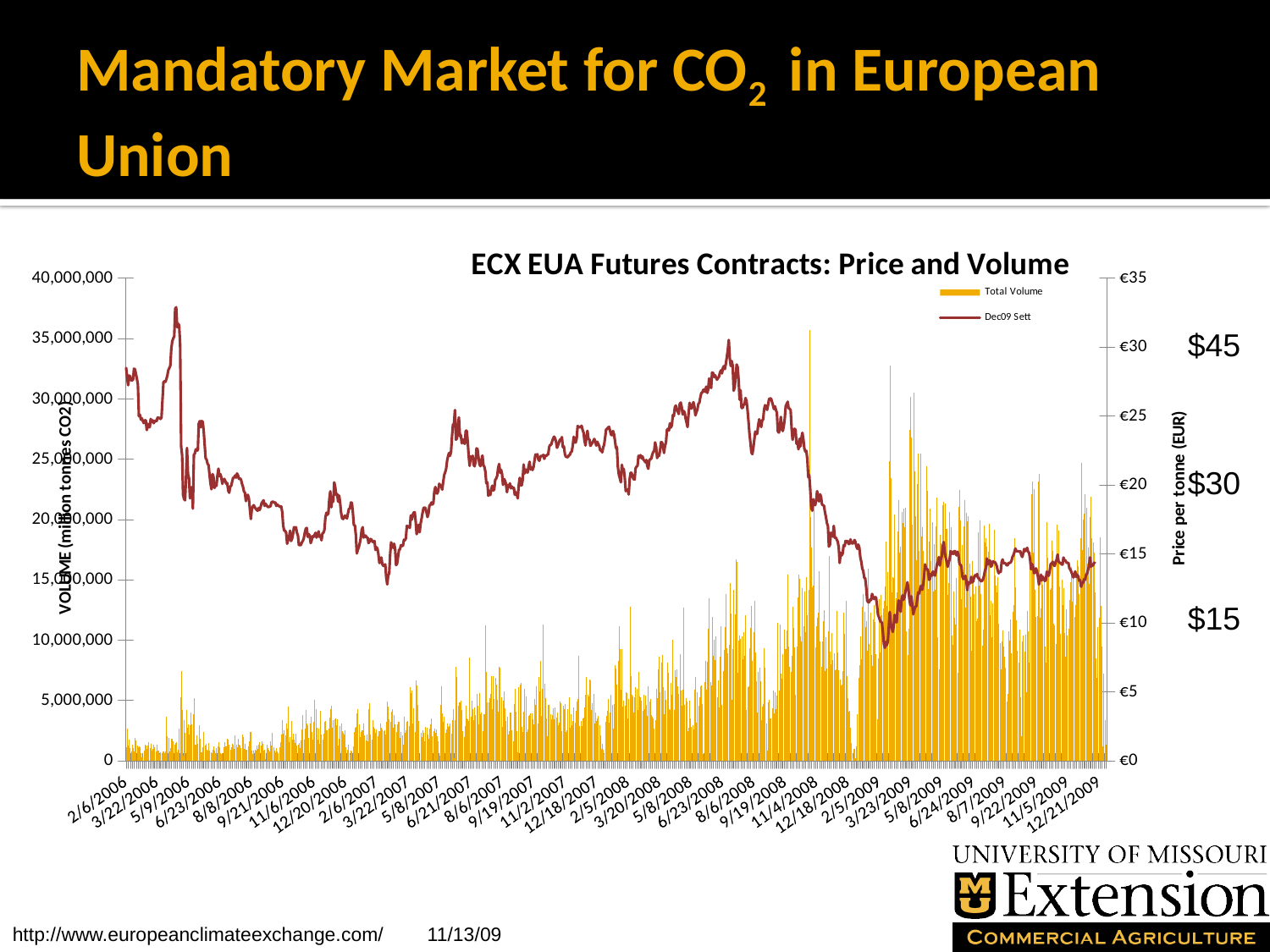

# Mandatory Market for CO2  in European Union

### Chart: ECX EUA Futures Contracts: Price and Volume

| Category | Total Volume | Dec09 Sett |
|---|---|---|
| 2/6/2006 | 1125000.0 | 28.5 |
| 2/7/2006 | 2698000.0 | 27.8 |
| 2/8/2006 | 1254000.0 | 27.25 |
| 2/9/2006 | 1745000.0 | 27.95 |
| 2/10/2006 | 1057000.0 | 27.9 |
| 2/13/2006 | 771000.0 | 27.6 |
| 2/14/2006 | 1379000.0 | 27.6 |
| 2/15/2006 | 1058000.0 | 27.65000000000003 |
| 2/16/2006 | 770000.0 | 28.45 |
| 2/17/2006 | 1883000.0 | 28.4 |
| 2/20/2006 | 1693000.0 | 28.05 |
| 2/21/2006 | 1307000.0 | 27.7 |
| 2/22/2006 | 1131000.0 | 27.3 |
| 2/23/2006 | 1177000.0 | 25.0 |
| 2/24/2006 | 1134000.0000000002 | 25.1 |
| 2/27/2006 | 659000.0 | 24.75 |
| 2/28/2006 | 320000.0 | 24.85 |
| 3/1/2006 | 279000.0 | 24.65000000000003 |
| 3/2/2006 | 870000.0 | 24.5 |
| 3/3/2006 | 1355000.0 | 24.7 |
| 3/6/2006 | 1297000.0 | 24.7 |
| 3/7/2006 | 1006999.9999999999 | 24.0 |
| 3/8/2006 | 1279000.0 | 24.45 |
| 3/9/2006 | 1536000.0 | 24.2 |
| 3/10/2006 | 1040000.0 | 24.2 |
| 3/13/2006 | 1426000.0 | 24.8 |
| 3/14/2006 | 888000.0 | 24.6 |
| 3/15/2006 | 1028999.9999999999 | 24.7 |
| 3/16/2006 | 1319000.0 | 24.5 |
| 3/17/2006 | 1114000.0 | 24.6 |
| 3/20/2006 | 758000.0 | 24.7 |
| 3/21/2006 | 1365000.0 | 24.65000000000003 |
| 3/22/2006 | 829000.0 | 24.9 |
| 3/23/2006 | 832000.0 | 24.85 |
| 3/24/2006 | 566000.0 | 24.9 |
| 3/27/2006 | 708000.0 | 24.8 |
| 3/28/2006 | 679000.0 | 24.9 |
| 3/29/2006 | 783000.0 | 26.15000000000003 |
| 3/30/2006 | 757000.0 | 27.45 |
| 3/31/2006 | 615000.0 | 27.55 |
| 4/3/2006 | 798000.0 | 27.5 |
| 4/4/2006 | 3653000.0 | 27.7 |
| 4/5/2006 | 2061000.0 | 27.95 |
| 4/6/2006 | 1924999.9999999998 | 28.35 |
| 4/7/2006 | 766000.0 | 28.5 |
| 4/10/2006 | 1049000.0 | 28.65000000000003 |
| 4/11/2006 | 1824000.0 | 29.9 |
| 4/12/2006 | 1838000.0 | 30.45 |
| 4/13/2006 | 1594000.0 | 30.65000000000003 |
| 4/18/2006 | 1315000.0 | 30.8 |
| 4/19/2006 | 1524000.0 | 32.8 |
| 4/20/2006 | 1529000.0 | 32.9 |
| 4/21/2006 | 709000.0 | 31.45 |
| 4/24/2006 | 905000.0 | 31.7 |
| 4/25/2006 | 2702000.0 | 31.6 |
| 4/26/2006 | 5253000.0 | 30.2 |
| 4/27/2006 | 7477000.0 | 22.8 |
| 4/28/2006 | 4223999.999999999 | 22.15000000000003 |
| 5/1/2006 | 416000.0 | 19.3 |
| 5/2/2006 | 3385999.9999999995 | 19.0 |
| 5/3/2006 | 2364000.0 | 18.9 |
| 5/4/2006 | 4226000.0 | 20.55 |
| 5/5/2006 | 2764000.0000000005 | 22.7 |
| 5/8/2006 | 3053000.0 | 20.8 |
| 5/9/2006 | 2194000.0 | 20.5 |
| 5/10/2006 | 2955999.9999999995 | 19.05 |
| 5/11/2006 | 3993000.0 | 19.8 |
| 5/12/2006 | 3030999.9999999995 | 19.85 |
| 5/15/2006 | 3855999.9999999995 | 18.3 |
| 5/16/2006 | 5196000.0 | 22.2 |
| 5/17/2006 | 1315000.0 | 22.3 |
| 5/18/2006 | 1346000.0 | 22.6 |
| 5/19/2006 | 2089999.9999999998 | 22.5 |
| 5/22/2006 | 1444000.0 | 22.55 |
| 5/23/2006 | 2955999.9999999995 | 24.45 |
| 5/24/2006 | 1824000.0 | 24.65000000000003 |
| 5/25/2006 | 685000.0 | 24.2 |
| 5/26/2006 | 741000.0 | 24.65000000000003 |
| 5/30/2006 | 1138000.0000000002 | 24.6 |
| 5/31/2006 | 2407000.0 | 23.95 |
| 6/1/2006 | 1270000.0 | 22.9 |
| 6/2/2006 | 1446000.0 | 21.95 |
| 6/5/2006 | 918000.0 | 21.85 |
| 6/6/2006 | 861000.0 | 21.55 |
| 6/7/2006 | 1490999.9999999998 | 21.45 |
| 6/8/2006 | 885000.0 | 20.7 |
| 6/9/2006 | 716000.0 | 20.1 |
| 6/12/2006 | 621000.0 | 19.7 |
| 6/13/2006 | 906000.0 | 20.8 |
| 6/14/2006 | 1190000.0000000002 | 20.6 |
| 6/15/2006 | 834000.0 | 19.8 |
| 6/16/2006 | 616000.0 | 20.05 |
| 6/19/2006 | 1074000.0 | 19.95 |
| 6/20/2006 | 1212000.0 | 20.7 |
| 6/21/2006 | 1567000.0 | 21.2 |
| 6/22/2006 | 1123000.0 | 20.65000000000003 |
| 6/23/2006 | 622000.0 | 20.8 |
| 6/26/2006 | 601000.0 | 20.55 |
| 6/27/2006 | 654000.0 | 20.1 |
| 6/28/2006 | 1150000.0000000002 | 20.35 |
| 6/29/2006 | 1554000.0 | 20.45 |
| 6/30/2006 | 1242000.0 | 20.3 |
| 7/3/2006 | 1230000.0 | 20.1 |
| 7/4/2006 | 1844000.0 | 20.150000000000002 |
| 7/5/2006 | 1779000.0000000002 | 19.6 |
| 7/6/2006 | 1367000.0 | 19.45 |
| 7/7/2006 | 921000.0 | 19.9 |
| 7/10/2006 | 1112000.0 | 19.95 |
| 7/11/2006 | 1410999.9999999998 | 20.25 |
| 7/12/2006 | 1354000.0 | 20.55 |
| 7/13/2006 | 1030000.0 | 20.55 |
| 7/14/2006 | 2098999.9999999995 | 20.7 |
| 7/17/2006 | 1325000.0 | 20.55 |
| 7/18/2006 | 1165000.0 | 20.85 |
| 7/19/2006 | 1827000.0 | 20.7 |
| 7/20/2006 | 1335000.0 | 20.45 |
| 7/21/2006 | 1279000.0 | 20.5 |
| 7/24/2006 | 1059000.0 | 20.4 |
| 7/25/2006 | 2195000.0 | 20.1 |
| 7/26/2006 | 1942999.9999999998 | 19.9 |
| 7/27/2006 | 1026000.0 | 19.55 |
| 7/28/2006 | 1389000.0 | 19.45 |
| 7/31/2006 | 912000.0 | 18.85 |
| 8/1/2006 | 930000.0 | 19.25 |
| 8/2/2006 | 1193000.0 | 19.3 |
| 8/3/2006 | 1653000.0 | 19.05 |
| 8/4/2006 | 2404000.0 | 18.3 |
| 8/7/2006 | 2384000.0 | 17.55 |
| 8/8/2006 | 846000.0 | 18.25 |
| 8/9/2006 | 594000.0 | 18.45 |
| 8/10/2006 | 864000.0 | 18.55 |
| 8/11/2006 | 905000.0 | 18.4 |
| 8/14/2006 | 832000.0 | 18.3 |
| 8/15/2006 | 1261000.0 | 18.2 |
| 8/16/2006 | 965000.0 | 18.150000000000002 |
| 8/17/2006 | 1314000.0 | 18.35 |
| 8/18/2006 | 1527000.0 | 18.2 |
| 8/21/2006 | 1279000.0 | 18.4 |
| 8/22/2006 | 1600000.0 | 18.7 |
| 8/23/2006 | 1434000.0 | 18.8 |
| 8/24/2006 | 870000.0 | 18.9 |
| 8/25/2006 | 945000.0 | 18.5 |
| 8/28/2006 | 165000.0 | 18.650000000000002 |
| 8/29/2006 | 1356000.0 | 18.55 |
| 8/30/2006 | 1032999.9999999999 | 18.45 |
| 8/31/2006 | 916000.0 | 18.4 |
| 9/1/2006 | 759000.0 | 18.45 |
| 9/4/2006 | 1599000.0 | 18.45 |
| 9/5/2006 | 1260000.0 | 18.75 |
| 9/6/2006 | 2354999.9999999995 | 18.8 |
| 9/7/2006 | 1131000.0 | 18.8 |
| 9/8/2006 | 835000.0 | 18.7 |
| 9/11/2006 | 690000.0 | 18.75 |
| 9/12/2006 | 1097000.0 | 18.5 |
| 9/13/2006 | 771000.0 | 18.6 |
| 9/14/2006 | 673000.0 | 18.5 |
| 9/15/2006 | 1130000.0 | 18.5 |
| 9/18/2006 | 1577000.0 | 18.4 |
| 9/19/2006 | 2217000.0 | 18.45 |
| 9/20/2006 | 3360000.0 | 18.05 |
| 9/21/2006 | 2237000.0 | 17.1 |
| 9/22/2006 | 2507000.0 | 16.7 |
| 9/25/2006 | 2087000.0000000002 | 16.7 |
| 9/26/2006 | 3125000.0 | 16.55 |
| 9/27/2006 | 2695999.9999999995 | 15.75 |
| 9/28/2006 | 4518000.0 | 16.0 |
| 9/29/2006 | 1588000.0 | 16.25 |
| 10/2/2006 | 1958999.9999999998 | 16.7 |
| 10/3/2006 | 3330999.9999999995 | 15.950000000000012 |
| 10/4/2006 | 1788000.0000000002 | 16.1 |
| 10/5/2006 | 2285000.0 | 16.45 |
| 10/6/2006 | 1790000.0000000002 | 16.95 |
| 10/9/2006 | 1456000.0 | 16.9 |
| 10/10/2006 | 2286000.0 | 16.95 |
| 10/11/2006 | 1303000.0 | 16.55 |
| 10/12/2006 | 1343000.0 | 16.35 |
| 10/13/2006 | 1511000.0 | 15.65 |
| 10/16/2006 | 1034000.0 | 15.65 |
| 10/17/2006 | 1665000.0 | 15.65 |
| 10/18/2006 | 2593000.0 | 15.850000000000021 |
| 10/19/2006 | 3828999.9999999995 | 15.950000000000012 |
| 10/20/2006 | 1743000.0 | 16.150000000000002 |
| 10/23/2006 | 2695999.9999999995 | 16.55 |
| 10/24/2006 | 4220000.0 | 16.85 |
| 10/25/2006 | 3071999.9999999995 | 16.9 |
| 10/26/2006 | 2977999.9999999995 | 16.25 |
| 10/27/2006 | 1906000.0 | 16.45 |
| 10/30/2006 | 3070999.9999999995 | 16.35 |
| 10/31/2006 | 3675000.0 | 15.8 |
| 11/1/2006 | 2393999.9999999995 | 16.0 |
| 11/2/2006 | 1768000.0000000002 | 16.3 |
| 11/3/2006 | 3226000.0 | 16.25 |
| 11/6/2006 | 5069000.0 | 16.4 |
| 11/7/2006 | 4284000.0 | 16.55 |
| 11/8/2006 | 2770000.0 | 16.2 |
| 11/9/2006 | 1776000.0000000002 | 16.35 |
| 11/10/2006 | 2691999.9999999995 | 16.650000000000002 |
| 11/13/2006 | 1432999.9999999998 | 16.25 |
| 11/14/2006 | 4136000.0 | 16.35 |
| 11/15/2006 | 2195999.9999999995 | 16.0 |
| 11/16/2006 | 1797000.0000000002 | 16.5 |
| 11/17/2006 | 2252000.0 | 16.55 |
| 11/20/2006 | 3226000.0 | 16.75 |
| 11/21/2006 | 3301999.9999999995 | 17.650000000000002 |
| 11/22/2006 | 2571999.9999999995 | 18.0 |
| 11/23/2006 | 2508000.0 | 17.85 |
| 11/24/2006 | 2661000.0 | 17.95 |
| 11/27/2006 | 3613000.0 | 18.95 |
| 11/28/2006 | 4310000.0 | 19.55 |
| 11/29/2006 | 4563000.0 | 18.4 |
| 11/30/2006 | 2777000.0 | 19.0 |
| 12/1/2006 | 3351999.9999999995 | 18.8 |
| 12/4/2006 | 3464000.0 | 20.2 |
| 12/5/2006 | 3514000.0 | 19.85 |
| 12/6/2006 | 2944000.0 | 19.3 |
| 12/7/2006 | 3444000.0 | 19.35 |
| 12/8/2006 | 1271000.0 | 18.8 |
| 12/11/2006 | 1827000.0 | 19.25 |
| 12/12/2006 | 2854999.9999999995 | 18.75 |
| 12/13/2006 | 3070000.0 | 18.0 |
| 12/14/2006 | 2487000.0 | 17.6 |
| 12/15/2006 | 2308999.9999999995 | 17.55 |
| 12/18/2006 | 2204000.0 | 17.650000000000002 |
| 12/19/2006 | 2550999.9999999995 | 17.8 |
| 12/20/2006 | 1125000.0 | 17.650000000000002 |
| 12/21/2006 | 947000.0 | 17.6 |
| 12/22/2006 | 1336000.0 | 17.95 |
| 12/26/2006 | 0.0 | 18.3 |
| 12/27/2006 | 494000.0 | 18.3 |
| 12/28/2006 | 874000.0 | 18.75 |
| 12/29/2006 | 783000.0 | 18.7 |
| 1/2/2007 | 1230999.9999999998 | 18.05 |
| 1/3/2007 | 2404000.0 | 17.1 |
| 1/4/2007 | 2740000.0 | 17.1 |
| 1/5/2007 | 2815999.9999999995 | 16.4 |
| 1/8/2007 | 3938999.9999999995 | 15.05 |
| 1/9/2007 | 4272000.0 | 15.3 |
| 1/10/2007 | 3045000.0 | 15.5 |
| 1/11/2007 | 2001000.0 | 15.8 |
| 1/12/2007 | 2389000.0 | 16.150000000000002 |
| 1/15/2007 | 2524000.0 | 16.75 |
| 1/16/2007 | 2526000.0 | 16.95 |
| 1/17/2007 | 3081000.0 | 16.2 |
| 1/18/2007 | 2135999.9999999995 | 16.35 |
| 1/19/2007 | 1707000.0 | 16.35 |
| 1/22/2007 | 2191000.0 | 16.2 |
| 1/23/2007 | 1617000.0 | 16.2 |
| 1/24/2007 | 4303999.999999999 | 15.8 |
| 1/25/2007 | 4803999.999999999 | 15.9 |
| 1/26/2007 | 2167000.0000000005 | 16.1 |
| 1/29/2007 | 1744000.0000000002 | 16.05 |
| 1/30/2007 | 3404000.0 | 15.9 |
| 1/31/2007 | 2849999.9999999995 | 15.850000000000021 |
| 2/1/2007 | 2674000.0 | 15.950000000000012 |
| 2/2/2007 | 2323000.0 | 15.3 |
| 2/5/2007 | 2633000.0 | 15.5 |
| 2/6/2007 | 2065000.0 | 15.4 |
| 2/7/2007 | 2485999.9999999995 | 15.0 |
| 2/8/2007 | 2469000.0 | 14.350000000000021 |
| 2/9/2007 | 3081000.0 | 14.65 |
| 2/12/2007 | 2727000.0000000005 | 14.75 |
| 2/13/2007 | 2635999.9999999995 | 14.25 |
| 2/14/2007 | 2448000.0 | 14.15 |
| 2/15/2007 | 2561000.0 | 14.2 |
| 2/16/2007 | 2161000.0 | 14.25 |
| 2/19/2007 | 3235000.0 | 13.3 |
| 2/20/2007 | 4947000.0 | 12.8 |
| 2/21/2007 | 4516999.999999999 | 13.450000000000012 |
| 2/22/2007 | 3474999.9999999995 | 13.6 |
| 2/23/2007 | 3231000.0 | 15.05 |
| 2/26/2007 | 4112999.9999999995 | 15.850000000000021 |
| 2/27/2007 | 4272000.0 | 15.6 |
| 2/28/2007 | 2731999.9999999995 | 15.450000000000012 |
| 3/1/2007 | 3832999.9999999995 | 15.75 |
| 3/2/2007 | 2998000.0 | 15.4 |
| 3/5/2007 | 2377999.9999999995 | 14.2 |
| 3/6/2007 | 3054999.9999999995 | 14.3 |
| 3/7/2007 | 3234000.0 | 14.8 |
| 3/8/2007 | 3251000.0 | 15.3 |
| 3/9/2007 | 1926999.9999999998 | 15.350000000000021 |
| 3/12/2007 | 2377999.9999999995 | 15.65 |
| 3/13/2007 | 2135000.0 | 15.6 |
| 3/14/2007 | 1335000.0 | 15.6 |
| 3/15/2007 | 3639000.0 | 16.05 |
| 3/16/2007 | 2305999.9999999995 | 16.0 |
| 3/19/2007 | 2573000.0 | 16.150000000000002 |
| 3/20/2007 | 3222000.0 | 17.05 |
| 3/21/2007 | 3286000.0 | 17.0 |
| 3/22/2007 | 2914999.9999999995 | 17.0 |
| 3/23/2007 | 6113000.0 | 16.9 |
| 3/26/2007 | 5635000.0 | 17.8 |
| 3/27/2007 | 5864999.999999999 | 17.5 |
| 3/28/2007 | 3090999.9999999995 | 17.86 |
| 3/29/2007 | 4337000.0 | 18.02 |
| 30/03/2007 | 2373000.0 | 18.03 |
| 4/2/2007 | 6656999.999999999 | 17.37 |
| 4/3/2007 | 6288000.0 | 16.45 |
| 4/4/2007 | 4675000.0 | 16.670000000000012 |
| 4/5/2007 | 3341999.9999999995 | 17.13000000000003 |
| 4/9/2007 | 84000.0 | 16.59 |
| 4/10/2007 | 2324999.9999999995 | 17.2 |
| 4/11/2007 | 2000000.0 | 17.579999999999988 |
| 4/12/2007 | 2557000.0 | 17.979999999999986 |
| 4/13/2007 | 2301999.9999999995 | 18.35 |
| 4/16/2007 | 1634000.0000000002 | 18.37 |
| 4/17/2007 | 2808000.0 | 18.34 |
| 4/18/2007 | 2739000.0 | 18.03 |
| 4/19/2007 | 2211999.9999999995 | 17.69 |
| 20/04/2007 | 1844000.0 | 17.95 |
| 4/23/2007 | 2660000.0 | 18.54 |
| 4/24/2007 | 3045000.0 | 18.56 |
| 4/25/2007 | 3515999.9999999995 | 18.739999999999988 |
| 4/26/2007 | 2024000.0 | 18.6 |
| 27/04/2007 | 2469000.0 | 18.69 |
| 4/30/2007 | 2645000.0 | 19.54 |
| 5/1/2007 | 2316999.9999999995 | 19.87 |
| 5/2/2007 | 2605000.0 | 19.43 |
| 5/3/2007 | 2060000.0 | 19.4 |
| 5/4/2007 | 1602000.0 | 19.6 |
| 5/7/2007 | 461000.0 | 20.1 |
| 5/8/2007 | 4621000.0 | 20.0 |
| 5/9/2007 | 6196999.999999999 | 19.95 |
| 5/10/2007 | 3917000.0 | 19.68 |
| 5/11/2007 | 3251000.0 | 20.23 |
| 5/14/2007 | 3664000.0 | 20.74 |
| 5/15/2007 | 2310999.9999999995 | 20.93 |
| 16/05/2007 | 2638000.0 | 21.17 |
| 5/17/2007 | 3098999.9999999995 | 21.77 |
| 5/18/2007 | 2830999.9999999995 | 22.1 |
| 5/21/2007 | 2893999.9999999995 | 22.34 |
| 5/22/2007 | 3073000.0 | 22.13000000000003 |
| 5/23/2007 | 2269000.0 | 22.43 |
| 5/24/2007 | 3385000.0 | 23.57 |
| 25/05/2007 | 4258000.0 | 24.38 |
| 5/28/2007 | 205000.0 | 24.45 |
| 5/29/2007 | 3407000.0 | 25.45 |
| 5/30/2007 | 7784000.0 | 23.3 |
| 5/31/2007 | 6954000.0 | 23.38 |
| 6/1/2007 | 4601999.999999999 | 24.22 |
| 6/4/2007 | 4863000.0 | 24.919999999999987 |
| 6/5/2007 | 4834000.0 | 23.55 |
| 6/6/2007 | 5006000.0 | 23.63000000000003 |
| 6/7/2007 | 4216000.0 | 23.04 |
| 6/8/2007 | 2491999.9999999995 | 23.32 |
| 6/11/2007 | 1950999.9999999998 | 23.08 |
| 6/12/2007 | 2881999.9999999995 | 23.0 |
| 6/13/2007 | 4577000.0 | 23.95 |
| 6/14/2007 | 3529000.0 | 23.95 |
| 6/15/2007 | 3454999.9999999995 | 23.13000000000003 |
| 6/18/2007 | 3330999.9999999995 | 22.1 |
| 6/19/2007 | 8539000.0 | 21.4 |
| 6/20/2007 | 3669000.0 | 22.07 |
| 6/21/2007 | 4968000.0 | 21.91 |
| 6/22/2007 | 4281000.000000001 | 22.13000000000003 |
| 6/25/2007 | 3352999.9999999995 | 21.479999999999986 |
| 6/26/2007 | 4430000.000000001 | 21.37 |
| 6/27/2007 | 3799000.0 | 21.73 |
| 6/28/2007 | 5521999.999999999 | 22.67 |
| 6/29/2007 | 4566999.999999999 | 22.61000000000003 |
| 7/2/2007 | 3055999.9999999995 | 22.02 |
| 7/3/2007 | 5651000.0 | 21.49 |
| 7/4/2007 | 3861999.9999999995 | 21.38 |
| 7/5/2007 | 4003000.0 | 21.8 |
| 7/6/2007 | 2454999.9999999995 | 22.15000000000003 |
| 7/9/2007 | 3841999.9999999995 | 21.45 |
| 7/10/2007 | 3884000.0 | 21.330000000000013 |
| 7/11/2007 | 11205000.0 | 21.0 |
| 7/12/2007 | 7366000.0 | 20.13000000000003 |
| 7/13/2007 | 4855000.0 | 20.21 |
| 7/16/2007 | 4855000.0 | 19.23 |
| 7/17/2007 | 5219000.0 | 19.579999999999988 |
| 7/18/2007 | 5533000.0 | 19.279999999999987 |
| 7/19/2007 | 7003000.0 | 19.72 |
| 7/20/2007 | 4298000.0 | 19.959999999999987 |
| 7/23/2007 | 7001000.0 | 19.62 |
| 24/07/2007 | 5100000.0 | 19.69 |
| 7/25/2007 | 6876000.0 | 20.38 |
| 7/26/2007 | 6316999.999999999 | 20.479999999999986 |
| 7/27/2007 | 5032000.0 | 20.68 |
| 7/30/2007 | 4088000.0 | 21.24 |
| 7/31/2007 | 7766999.999999999 | 21.54 |
| 8/1/2007 | 7708000.0 | 20.9 |
| 8/2/2007 | 5254000.0 | 21.11000000000003 |
| 8/3/2007 | 2827000.0 | 20.81000000000003 |
| 8/6/2007 | 5009000.0 | 20.02 |
| 8/7/2007 | 5755000.0 | 20.439999999999987 |
| 8/8/2007 | 4334000.0 | 20.32 |
| 8/9/2007 | 3277000.0 | 20.079999999999988 |
| 8/10/2007 | 3648000.0 | 19.489999999999945 |
| 8/13/2007 | 2160000.0 | 20.0 |
| 8/14/2007 | 2469000.0 | 19.86 |
| 8/15/2007 | 4009000.0000000005 | 20.13000000000003 |
| 8/16/2007 | 4032000.0 | 19.77 |
| 8/17/2007 | 2564000.0 | 19.9 |
| 8/20/2007 | 1612000.0 | 19.77 |
| 8/21/2007 | 4723000.0 | 19.810000000000002 |
| 8/22/2007 | 5968000.0 | 19.3 |
| 8/23/2007 | 4089000.0000000005 | 19.489999999999945 |
| 24/08/2007 | 2471999.9999999995 | 19.3 |
| 8/27/2007 | 739000.0 | 19.05 |
| 8/28/2007 | 6086000.0 | 20.0 |
| 8/29/2007 | 6316000.0 | 20.53 |
| 8/30/2007 | 6497000.0 | 19.989999999999945 |
| 8/31/2007 | 2820999.9999999995 | 19.979999999999986 |
| 9/3/2007 | 2373000.0 | 20.37 |
| 9/4/2007 | 4054999.9999999995 | 21.5 |
| 9/5/2007 | 5959000.000000001 | 20.85 |
| 9/6/2007 | 5318000.0 | 21.13000000000003 |
| 9/7/2007 | 2388000.0 | 21.07 |
| 9/10/2007 | 2639000.0 | 20.91 |
| 9/11/2007 | 3715999.9999999995 | 21.37 |
| 9/12/2007 | 3816999.9999999995 | 21.7 |
| 9/13/2007 | 3934999.9999999995 | 21.14 |
| 9/14/2007 | 3965999.9999999995 | 21.29 |
| 9/17/2007 | 3443000.0 | 21.1 |
| 9/18/2007 | 3054000.0 | 21.3 |
| 9/19/2007 | 5116000.0 | 21.759999999999987 |
| 9/20/2007 | 4662999.999999999 | 22.22 |
| 21/09/2007 | 6209000.000000001 | 22.2 |
| 24/09/2007 | 3101000.0 | 22.24 |
| 25/09/2007 | 6982000.0 | 21.86 |
| 26/09/2007 | 5792000.0 | 21.77 |
| 27/09/2007 | 8316000.000000001 | 22.06 |
| 28/09/2007 | 3719000.0 | 22.13000000000003 |
| 10/1/2007 | 6005000.0 | 22.1 |
| 10/2/2007 | 11308000.0 | 22.2 |
| 10/3/2007 | 6366000.0 | 21.91 |
| 10/4/2007 | 5217000.0 | 22.14 |
| 10/5/2007 | 3520000.0 | 22.11000000000003 |
| 10/8/2007 | 2045999.9999999998 | 22.21 |
| 10/9/2007 | 4636000.0 | 22.23 |
| 10/10/2007 | 4676000.0 | 22.77 |
| 10/11/2007 | 3877000.0 | 22.919999999999987 |
| 10/12/2007 | 3485999.9999999995 | 22.93 |
| 10/15/2007 | 3817999.9999999995 | 23.18 |
| 10/16/2007 | 4396999.999999999 | 23.38 |
| 10/17/2007 | 3440000.0 | 23.52 |
| 10/18/2007 | 4404000.0 | 23.4 |
| 10/19/2007 | 3621000.0 | 23.16 |
| 10/22/2007 | 4009000.0000000005 | 22.71 |
| 10/23/2007 | 2955999.9999999995 | 22.89 |
| 10/24/2007 | 3139000.0 | 23.09 |
| 10/25/2007 | 4954000.0 | 23.32 |
| 10/26/2007 | 4797000.0 | 23.31000000000003 |
| 10/29/2007 | 2490999.9999999995 | 23.479999999999986 |
| 10/30/2007 | 4561999.999999999 | 22.759999999999987 |
| 10/31/2007 | 4283000.0 | 22.81000000000003 |
| 11/1/2007 | 4731000.000000001 | 22.259999999999987 |
| 11/2/2007 | 2374999.9999999995 | 22.05 |
| 11/5/2007 | 2571999.9999999995 | 22.05 |
| 11/6/2007 | 4289000.000000001 | 22.02 |
| 11/7/2007 | 5256000.0 | 22.17 |
| 11/8/2007 | 2772000.0 | 22.18 |
| 11/9/2007 | 3835999.9999999995 | 22.38 |
| 11/12/2007 | 2953000.0 | 22.439999999999987 |
| 11/13/2007 | 3297000.0 | 22.86 |
| 11/14/2007 | 4437000.0 | 23.51 |
| 11/15/2007 | 3204000.0 | 23.14 |
| 11/16/2007 | 4153999.999999999 | 23.09 |
| 11/19/2007 | 4934000.0 | 23.37 |
| 11/20/2007 | 5157999.999999999 | 24.29 |
| 11/21/2007 | 8700999.999999998 | 24.23 |
| 11/22/2007 | 2905000.0 | 24.21 |
| 11/23/2007 | 3345999.9999999995 | 24.21 |
| 11/26/2007 | 2897000.0 | 24.31000000000003 |
| 11/27/2007 | 3554000.0 | 24.02 |
| 11/28/2007 | 3594000.0 | 23.81000000000003 |
| 11/29/2007 | 4465000.0 | 23.23 |
| 11/30/2007 | 5500000.0 | 22.88 |
| 12/3/2007 | 6958000.0 | 23.49 |
| 12/4/2007 | 5510000.0 | 23.939999999999987 |
| 12/5/2007 | 5356000.0 | 23.35 |
| 12/6/2007 | 6732000.0 | 23.31000000000003 |
| 12/7/2007 | 6707000.0 | 22.85 |
| 12/10/2007 | 4236000.000000001 | 22.97 |
| 12/11/2007 | 4781000.000000001 | 23.06 |
| 12/12/2007 | 5571000.000000001 | 23.22 |
| 12/13/2007 | 3080000.0 | 23.35 |
| 12/14/2007 | 4003000.0 | 23.17 |
| 12/17/2007 | 3330999.9999999995 | 22.87 |
| 12/18/2007 | 3540000.0 | 23.14 |
| 12/19/2007 | 3701000.0 | 22.99 |
| 12/20/2007 | 2964000.0 | 22.84 |
| 12/21/2007 | 2124000.0 | 22.53 |
| 12/24/2007 | 996000.0 | 22.55 |
| 12/27/2007 | 1450999.9999999998 | 22.38 |
| 12/28/2007 | 959000.0 | 22.72 |
| 12/31/2007 | 592000.0 | 22.939999999999987 |
| 1/2/2008 | 3227000.0000000005 | 23.459999999999987 |
| 1/3/2008 | 3698000.0 | 24.06 |
| 1/4/2008 | 4164999.999999999 | 24.07 |
| 1/7/2008 | 5114999.999999999 | 24.18 |
| 1/8/2008 | 3178000.0 | 24.23 |
| 1/9/2008 | 4046000.0000000005 | 23.95 |
| 1/10/2008 | 5500000.0 | 23.66 |
| 1/11/2008 | 4645000.0 | 23.63000000000003 |
| 1/14/2008 | 2698000.0 | 23.93 |
| 1/15/2008 | 4746000.0 | 23.69 |
| 1/16/2008 | 7919000.000000001 | 23.24 |
| 1/17/2008 | 7693999.999999999 | 22.7 |
| 1/18/2008 | 6321999.999999999 | 22.759999999999987 |
| 1/21/2008 | 8296999.999999999 | 21.32 |
| 1/22/2008 | 11158999.999999998 | 20.779999999999987 |
| 1/23/2008 | 9297999.999999998 | 20.5 |
| 1/24/2008 | 5915000.0 | 20.21 |
| 1/25/2008 | 9246999.999999998 | 21.479999999999986 |
| 1/28/2008 | 4475000.000000001 | 21.1 |
| 1/29/2008 | 4972000.0 | 21.17 |
| 1/30/2008 | 4575000.0 | 20.55 |
| 1/31/2008 | 5702000.0 | 19.57 |
| 2/1/2008 | 5621000.0 | 19.670000000000012 |
| 2/4/2008 | 3547000.0 | 19.670000000000012 |
| 2/5/2008 | 5146000.0 | 19.329999999999988 |
| 2/6/2008 | 12802000.0 | 20.45 |
| 2/7/2008 | 7016999.999999999 | 20.9 |
| 2/8/2008 | 5502000.0 | 20.88 |
| 2/11/2008 | 5332000.0 | 20.63000000000003 |
| 2/12/2008 | 4033000.0000000005 | 20.43 |
| 2/13/2008 | 5240000.0 | 20.41 |
| 2/14/2008 | 6143000.0 | 21.21 |
| 2/15/2008 | 5944000.0 | 21.35 |
| 2/18/2008 | 4233000.000000001 | 21.41 |
| 2/19/2008 | 7367999.999999999 | 22.13000000000003 |
| 2/20/2008 | 5342000.0 | 22.0 |
| 2/21/2008 | 5246000.0 | 22.18 |
| 2/22/2008 | 4984000.0 | 21.959999999999987 |
| 2/25/2008 | 4135000.0 | 22.09 |
| 2/26/2008 | 5496000.0 | 21.85 |
| 2/27/2008 | 4283000.0 | 21.779999999999987 |
| 2/28/2008 | 5415000.0 | 21.66 |
| 2/29/2008 | 4663999.999999999 | 21.830000000000013 |
| 3/3/2008 | 3734000.0 | 21.4 |
| 3/4/2008 | 6161000.0 | 21.19 |
| 3/5/2008 | 4956000.0 | 21.779999999999987 |
| 3/6/2008 | 5111000.0 | 21.89 |
| 3/7/2008 | 3793000.0 | 21.919999999999987 |
| 3/10/2008 | 3682000.0 | 22.21 |
| 3/11/2008 | 3550999.9999999995 | 22.41 |
| 3/12/2008 | 2700000.0 | 22.479999999999986 |
| 3/13/2008 | 3411999.9999999995 | 23.1 |
| 3/14/2008 | 5949000.000000001 | 22.759999999999987 |
| 3/17/2008 | 5193000.0 | 21.97 |
| 3/18/2008 | 7563999.999999999 | 22.22 |
| 3/19/2008 | 8617000.0 | 22.12 |
| 3/20/2008 | 5719000.0 | 22.54 |
| 3/25/2008 | 8170000.0 | 23.12 |
| 3/26/2008 | 8760000.0 | 23.1 |
| 3/27/2008 | 6087000.0 | 22.84 |
| 3/28/2008 | 3894999.9999999995 | 22.34 |
| 3/31/2008 | 5839000.0 | 22.85 |
| 4/1/2008 | 5084000.0 | 23.1 |
| 4/2/2008 | 8133999.999999998 | 24.0 |
| 4/3/2008 | 7295000.0 | 24.09 |
| 4/4/2008 | 4308000.0 | 23.959999999999987 |
| 4/7/2008 | 4211000.0 | 24.479999999999986 |
| 4/8/2008 | 6453000.0 | 24.18 |
| 4/9/2008 | 5474000.0 | 24.35 |
| 4/10/2008 | 10075999.999999998 | 25.08 |
| 4/11/2008 | 4242000.0 | 25.01 |
| 4/14/2008 | 7549000.0 | 25.63000000000003 |
| 4/15/2008 | 6927000.0 | 25.779999999999987 |
| 4/16/2008 | 7571000.000000001 | 25.45 |
| 4/17/2008 | 6211000.0 | 25.35 |
| 4/18/2008 | 5563000.0 | 25.16 |
| 4/21/2008 | 8883000.0 | 25.87 |
| 4/22/2008 | 5802000.0 | 25.99 |
| 4/23/2008 | 4556999.999999999 | 25.66 |
| 4/24/2008 | 5929000.0 | 25.13000000000003 |
| 4/25/2008 | 12710000.0 | 25.38 |
| 4/28/2008 | 4641999.999999999 | 25.27 |
| 4/29/2008 | 5183000.0 | 24.84 |
| 4/30/2008 | 4913000.0 | 24.54 |
| 5/1/2008 | 2478999.9999999995 | 24.22 |
| 5/2/2008 | 2723000.0000000005 | 25.15000000000003 |
| 5/6/2008 | 4986000.000000001 | 25.97 |
| 5/7/2008 | 3550000.0 | 25.67 |
| 5/8/2008 | 2795000.0 | 25.55 |
| 5/9/2008 | 2973000.0 | 25.82 |
| 5/12/2008 | 2598999.9999999995 | 26.02 |
| 5/13/2008 | 5923999.999999999 | 25.67 |
| 5/14/2008 | 6931000.000000001 | 25.06 |
| 5/15/2008 | 3170000.0 | 25.3 |
| 5/16/2008 | 5717000.0 | 25.479999999999986 |
| 5/19/2008 | 4563999.999999999 | 25.91 |
| 5/20/2008 | 5245000.0 | 25.97 |
| 5/21/2008 | 6191999.999999999 | 26.35 |
| 5/22/2008 | 6234000.0 | 26.68 |
| 5/23/2008 | 4681000.0 | 26.72 |
| 5/26/2008 | 570000.0 | 26.9 |
| 5/27/2008 | 6521000.0 | 26.95 |
| 5/28/2008 | 8279999.999999999 | 26.77 |
| 5/29/2008 | 5895000.0 | 27.15000000000003 |
| 5/30/2008 | 8222999.999999999 | 26.69 |
| 6/2/2008 | 10950000.0 | 26.93 |
| 6/3/2008 | 13488000.0 | 27.74 |
| 6/4/2008 | 6533000.0 | 27.21 |
| 6/5/2008 | 6282000.0 | 27.05 |
| 6/6/2008 | 11921000.000000002 | 28.17 |
| 6/9/2008 | 8706999.999999998 | 28.13000000000003 |
| 6/10/2008 | 10028999.999999998 | 27.84 |
| 6/11/2008 | 8351000.000000001 | 27.97 |
| 6/12/2008 | 10342000.0 | 27.81000000000003 |
| 6/13/2008 | 5293000.0 | 27.65000000000003 |
| 6/16/2008 | 6701000.000000001 | 27.77 |
| 6/17/2008 | 4451000.000000001 | 27.87 |
| 6/18/2008 | 8658000.0 | 28.16 |
| 6/19/2008 | 11132000.0 | 28.330000000000013 |
| 6/20/2008 | 4678000.0 | 28.11000000000003 |
| 6/23/2008 | 7482000.0 | 28.5 |
| 6/24/2008 | 9207999.999999998 | 28.63000000000003 |
| 6/25/2008 | 11128000.0 | 28.419999999999987 |
| 6/26/2008 | 13821000.000000002 | 28.81000000000003 |
| 6/27/2008 | 9310000.0 | 29.29 |
| 6/30/2008 | 8947999.999999998 | 29.8 |
| 7/1/2008 | 9658000.0 | 30.53 |
| 7/2/2008 | 14757999.999999998 | 29.19 |
| 7/3/2008 | 12216999.999999998 | 28.64 |
| 7/4/2008 | 5042000.0 | 29.0 |
| 7/7/2008 | 9277999.999999998 | 28.67 |
| 7/8/2008 | 14150999.999999998 | 26.85 |
| 7/9/2008 | 12154999.999999998 | 27.11000000000003 |
| 7/10/2008 | 16693000.0 | 27.87 |
| 7/11/2008 | 16508000.0 | 28.75 |
| 7/14/2008 | 7306000.0 | 28.56 |
| 7/15/2008 | 9965000.000000002 | 27.61000000000003 |
| 7/16/2008 | 10382000.0 | 26.2 |
| 7/17/2008 | 10094999.999999998 | 26.89 |
| 7/18/2008 | 10289000.0 | 25.61000000000003 |
| 7/21/2008 | 8436000.0 | 25.59 |
| 7/22/2008 | 10707000.0 | 25.830000000000013 |
| 7/23/2008 | 8700999.999999998 | 25.85 |
| 7/24/2008 | 12045999.999999998 | 26.32 |
| 7/25/2008 | 4240000.0 | 26.11000000000003 |
| 7/28/2008 | 6117999.999999999 | 25.53 |
| 7/29/2008 | 6177000.0 | 24.72 |
| 7/30/2008 | 9373000.000000002 | 23.79 |
| 7/31/2008 | 11054000.0 | 23.1 |
| 8/1/2008 | 12843000.0 | 22.38 |
| 8/4/2008 | 8287999.999999998 | 22.25 |
| 8/5/2008 | 10643000.0 | 22.7 |
| 8/6/2008 | 13256999.999999998 | 23.330000000000013 |
| 8/7/2008 | 9009000.0 | 23.89 |
| 8/8/2008 | 6581000.0 | 23.7 |
| 8/11/2008 | 4009000.0000000005 | 23.74 |
| 8/12/2008 | 7388000.0 | 24.38 |
| 8/13/2008 | 7746000.0 | 24.779999999999987 |
| 8/14/2008 | 6641999.999999999 | 24.5 |
| 8/15/2008 | 3369999.9999999995 | 24.22 |
| 8/18/2008 | 4470000.000000001 | 24.68 |
| 8/19/2008 | 4697999.999999999 | 24.779999999999987 |
| 8/20/2008 | 9343000.0 | 25.49 |
| 8/21/2008 | 7711000.0 | 25.8 |
| 8/22/2008 | 3134000.0 | 25.67 |
| 8/25/2008 | 824000.0 | 25.459999999999987 |
| 8/26/2008 | 4829000.0 | 25.81000000000003 |
| 8/27/2008 | 5092000.0 | 26.25 |
| 8/28/2008 | 3526000.0 | 26.279999999999987 |
| 8/29/2008 | 3494999.9999999995 | 26.29 |
| 9/1/2008 | 4396999.999999999 | 26.06 |
| 9/2/2008 | 5867999.999999999 | 25.8 |
| 9/3/2008 | 3965999.9999999995 | 25.52 |
| 9/4/2008 | 5672000.0 | 25.72 |
| 9/5/2008 | 4327999.999999999 | 25.459999999999987 |
| 9/8/2008 | 5404000.0 | 25.25 |
| 9/9/2008 | 11414000.0 | 23.91 |
| 9/10/2008 | 5800000.0 | 23.81000000000003 |
| 9/11/2008 | 11320000.000000002 | 24.11000000000003 |
| 9/12/2008 | 7266999.999999999 | 24.95 |
| 9/15/2008 | 6793000.0 | 24.07 |
| 9/16/2008 | 8854000.000000002 | 23.93 |
| 9/17/2008 | 10916999.999999998 | 24.29 |
| 9/18/2008 | 9301000.0 | 24.830000000000013 |
| 9/19/2008 | 9292000.0 | 25.73 |
| 9/22/2008 | 10814999.999999998 | 25.89 |
| 9/23/2008 | 15412999.999999998 | 26.05 |
| 9/24/2008 | 9462000.000000002 | 25.57 |
| 9/25/2008 | 7776000.000000001 | 25.55 |
| 9/26/2008 | 7396999.999999999 | 25.43 |
| 9/29/2008 | 8725000.0 | 24.11000000000003 |
| 9/30/2008 | 12792999.999999998 | 23.29 |
| 10/1/2008 | 11006000.0 | 23.84 |
| 10/2/2008 | 9393000.0 | 24.09 |
| 10/3/2008 | 5474000.0 | 24.01 |
| 10/6/2008 | 9455000.000000002 | 23.01 |
| 10/7/2008 | 13567000.0 | 23.09 |
| 10/8/2008 | 15475999.999999998 | 22.6 |
| 10/9/2008 | 15114999.999999998 | 23.36 |
| 10/10/2008 | 10320000.0 | 22.81000000000003 |
| 10/13/2008 | 9930000.0 | 23.4 |
| 10/14/2008 | 14288999.999999998 | 23.8 |
| 10/15/2008 | 11157000.0 | 23.31000000000003 |
| 10/16/2008 | 14008999.999999998 | 22.67 |
| 10/17/2008 | 10646000.0 | 22.43 |
| 10/20/2008 | 15241000.0 | 22.49 |
| 10/21/2008 | 12085000.0 | 21.87 |
| 10/22/2008 | 14197999.999999998 | 20.57 |
| 10/23/2008 | 35690000.0 | 20.74 |
| 10/24/2008 | 20210000.0 | 19.7 |
| 10/27/2008 | 17719000.0 | 18.37 |
| 10/28/2008 | 14380000.0 | 18.150000000000002 |
| 10/29/2008 | 14563000.0 | 18.979999999999986 |
| 10/30/2008 | 21613000.000000004 | 18.7 |
| 10/31/2008 | 9406000.0 | 18.55 |
| 11/3/2008 | 11197000.0 | 18.88 |
| 11/4/2008 | 11874000.0 | 19.57 |
| 11/5/2008 | 12306999.999999998 | 19.170000000000012 |
| 11/6/2008 | 15732000.0 | 18.82 |
| 11/7/2008 | 9925000.0 | 19.34 |
| 11/10/2008 | 7769000.0 | 19.150000000000002 |
| 11/11/2008 | 9935000.0 | 18.6 |
| 11/12/2008 | 11557000.0 | 18.55 |
| 11/13/2008 | 12505000.0 | 18.5 |
| 11/14/2008 | 7415000.0 | 18.05 |
| 11/17/2008 | 10237999.999999998 | 17.69 |
| 11/18/2008 | 7683000.0 | 17.25 |
| 11/19/2008 | 10723000.0 | 17.03 |
| 11/20/2008 | 16960000.0 | 15.54 |
| 11/21/2008 | 9074000.0 | 15.68 |
| 11/24/2008 | 7974000.0 | 16.55 |
| 11/25/2008 | 10605000.0 | 16.459999999999987 |
| 11/26/2008 | 8350000.000000002 | 16.27 |
| 11/27/2008 | 8924000.0 | 17.05 |
| 11/28/2008 | 7492000.0 | 16.19 |
| 12/1/2008 | 7577000.0 | 16.21 |
| 12/2/2008 | 12451999.999999998 | 16.05 |
| 12/3/2008 | 8976000.0 | 15.9 |
| 12/4/2008 | 7519000.0 | 15.49 |
| 12/5/2008 | 6746000.0 | 14.36000000000002 |
| 12/8/2008 | 6277000.0 | 15.1 |
| 12/9/2008 | 6314999.999999999 | 14.9 |
| 12/10/2008 | 7474000.0 | 15.04 |
| 12/11/2008 | 12313999.999999998 | 15.639999999999999 |
| 12/12/2008 | 10548000.0 | 15.58 |
| 12/15/2008 | 13275999.999999998 | 15.950000000000012 |
| 12/16/2008 | 6992000.0 | 15.93 |
| 12/17/2008 | 5180000.0 | 15.950000000000012 |
| 12/18/2008 | 4053000.0 | 15.729999999999999 |
| 12/19/2008 | 4147999.9999999995 | 15.739999999999998 |
| 12/22/2008 | 2717000.0 | 16.07 |
| 12/23/2008 | 1522000.0 | 15.81 |
| 12/24/2008 | 259000.0 | 15.75 |
| 12/29/2008 | 979000.0 | 15.81 |
| 12/30/2008 | 978000.0 | 16.02 |
| 12/31/2008 | 211000.0 | 15.9 |
| 1/2/2009 | 1176000.0000000002 | 15.55 |
| 1/5/2009 | 3897999.9999999995 | 15.38 |
| 1/6/2009 | 6910000.0 | 15.69 |
| 1/7/2009 | 7923999.999999999 | 15.450000000000012 |
| 1/8/2009 | 10345000.0 | 14.76 |
| 1/9/2009 | 8403000.0 | 14.44 |
| 1/12/2009 | 12769000.0 | 13.94 |
| 1/13/2009 | 13848000.0 | 13.78 |
| 1/14/2009 | 12354999.999999998 | 13.28 |
| 1/15/2009 | 11121000.0 | 13.25 |
| 1/16/2009 | 11600000.000000002 | 12.6 |
| 1/19/2009 | 9145000.0 | 11.629999999999999 |
| 1/20/2009 | 15914000.0 | 11.51 |
| 1/21/2009 | 9726999.999999998 | 11.5 |
| 1/22/2009 | 12315999.999999998 | 11.7 |
| 1/23/2009 | 8759000.0 | 11.67 |
| 1/26/2009 | 7898000.0 | 12.11 |
| 1/27/2009 | 11718000.0 | 11.91 |
| 1/28/2009 | 12910000.0 | 11.739999999999998 |
| 1/29/2009 | 11539000.0 | 11.88 |
| 1/30/2009 | 8843000.0 | 11.850000000000021 |
| 2/2/2009 | 3420000.0 | 11.29 |
| 2/3/2009 | 8473000.0 | 10.61 |
| 2/4/2009 | 13426000.0 | 10.43 |
| 2/5/2009 | 9000000.0 | 10.2 |
| 2/6/2009 | 13726000.0 | 10.07 |
| 2/9/2009 | 12083000.0 | 10.05 |
| 2/10/2009 | 12660000.0 | 9.33 |
| 2/11/2009 | 13250000.0 | 8.49 |
| 2/12/2009 | 14494999.999999998 | 8.200000000000001 |
| 2/13/2009 | 18212000.0 | 8.63 |
| 2/16/2009 | 12863000.0 | 8.4 |
| 2/17/2009 | 15663000.0 | 8.639999999999999 |
| 2/18/2009 | 24817000.0 | 9.68 |
| 2/19/2009 | 32761999.999999996 | 10.81 |
| 2/20/2009 | 23435000.0 | 9.97 |
| 2/23/2009 | 13995000.0 | 9.639999999999999 |
| 2/24/2009 | 15228000.0 | 9.360000000000005 |
| 2/25/2009 | 15186000.0 | 9.739999999999998 |
| 2/26/2009 | 20413000.0 | 10.6 |
| 2/27/2009 | 13458999.999999998 | 10.09 |
| 3/2/2009 | 13949000.0 | 10.06 |
| 3/3/2009 | 19009999.999999996 | 10.98 |
| 3/4/2009 | 21584000.0 | 11.639999999999999 |
| 3/5/2009 | 17302000.0 | 11.29 |
| 3/6/2009 | 17792000.0 | 10.83 |
| 3/9/2009 | 20625999.999999996 | 11.65 |
| 3/10/2009 | 19756999.999999996 | 12.01 |
| 3/11/2009 | 20926999.999999996 | 11.69 |
| 3/12/2009 | 19365000.0 | 11.870000000000012 |
| 3/13/2009 | 21002000.0 | 12.29 |
| 3/16/2009 | 10716999.999999998 | 12.58 |
| 3/17/2009 | 8817000.0 | 12.96 |
| 3/18/2009 | 10960000.0 | 12.42 |
| 3/19/2009 | 27423000.0 | 11.77 |
| 3/20/2009 | 30147000.0 | 11.28 |
| 3/23/2009 | 26808000.0 | 11.94 |
| 3/24/2009 | 19607000.0 | 11.27 |
| 3/25/2009 | 30540000.0 | 10.629999999999999 |
| 3/26/2009 | 24037000.0 | 10.950000000000012 |
| 3/27/2009 | 20282000.0 | 11.19 |
| 3/30/2009 | 16643000.000000002 | 11.2 |
| 3/31/2009 | 22959000.0 | 11.75 |
| 4/1/2009 | 25444000.0 | 12.219999999999999 |
| 4/2/2009 | 17429000.0 | 12.139999999999999 |
| 4/3/2009 | 25498000.0 | 12.52 |
| 4/6/2009 | 18609000.0 | 12.709999999999999 |
| 4/7/2009 | 19377999.999999996 | 12.41 |
| 4/8/2009 | 17402000.000000004 | 12.79 |
| 4/9/2009 | 16235000.0 | 13.39 |
| 4/14/2009 | 16193000.0 | 14.25 |
| 4/15/2009 | 24394999.999999996 | 13.93 |
| 4/16/2009 | 22376000.0 | 13.93 |
| 4/17/2009 | 14251999.999999998 | 13.81 |
| 4/20/2009 | 18183000.0 | 13.129999999999999 |
| 4/21/2009 | 20923999.999999996 | 13.219999999999999 |
| 4/22/2009 | 16545000.0 | 13.57 |
| 4/23/2009 | 19780000.0 | 13.44 |
| 4/24/2009 | 14060999.999999998 | 13.739999999999998 |
| 4/27/2009 | 17970000.0 | 13.61 |
| 4/28/2009 | 14183999.999999998 | 13.44 |
| 4/29/2009 | 19452999.999999996 | 13.729999999999999 |
| 4/30/2009 | 21801000.000000004 | 14.26 |
| 5/1/2009 | 10260000.0 | 14.4 |
| 5/4/2009 | 7581000.0 | 14.78 |
| 5/5/2009 | 18752000.0 | 14.17 |
| 5/6/2009 | 18068000.0 | 14.6 |
| 5/7/2009 | 16599000.0 | 14.850000000000021 |
| 5/8/2009 | 21189999.999999996 | 15.55 |
| 5/11/2009 | 21515000.0 | 15.870000000000012 |
| 5/12/2009 | 21359000.0 | 15.11 |
| 5/13/2009 | 19221000.0 | 14.729999999999999 |
| 5/14/2009 | 19252999.999999996 | 14.44 |
| 5/15/2009 | 13730000.0 | 14.08 |
| 5/18/2009 | 14757999.999999998 | 14.38 |
| 5/19/2009 | 20656000.0 | 14.629999999999999 |
| 5/20/2009 | 19372999.999999996 | 15.209999999999999 |
| 5/21/2009 | 10410000.0 | 15.0 |
| 5/22/2009 | 9607000.0 | 15.17 |
| 5/26/2009 | 14047999.999999998 | 15.01 |
| 5/27/2009 | 11869000.0 | 15.219999999999999 |
| 5/28/2009 | 11320000.000000002 | 15.17 |
| 5/29/2009 | 15142000.0 | 14.91 |
| 6/1/2009 | 7302000.0 | 15.17 |
| 6/2/2009 | 21042000.0 | 14.96 |
| 6/3/2009 | 22495000.000000004 | 14.29 |
| 6/4/2009 | 19966000.0 | 14.219999999999999 |
| 6/5/2009 | 13435999.999999998 | 14.12 |
| 6/8/2009 | 17887000.0 | 13.36000000000002 |
| 6/9/2009 | 19442000.0 | 13.19 |
| 6/10/2009 | 21632000.000000004 | 13.32 |
| 6/11/2009 | 12703000.0 | 13.42 |
| 6/12/2009 | 20597000.0 | 13.05 |
| 6/15/2009 | 19896999.999999996 | 12.39 |
| 6/16/2009 | 20281000.000000004 | 12.96 |
| 6/17/2009 | 16364000.0 | 12.93 |
| 6/18/2009 | 13629000.0 | 12.89 |
| 6/19/2009 | 9140999.999999998 | 13.350000000000021 |
| 6/22/2009 | 16565000.0 | 12.950000000000012 |
| 6/23/2009 | 15345000.0 | 13.02 |
| 6/24/2009 | 13863000.0 | 13.32 |
| 6/25/2009 | 14455999.999999998 | 13.47 |
| 6/26/2009 | 11578000.0 | 13.4 |
| 6/29/2009 | 11767000.0 | 13.56 |
| 6/30/2009 | 18931000.0 | 13.26 |
| 7/1/2009 | 14541000.0 | 13.239999999999998 |
| 7/2/2009 | 19956999.999999996 | 13.1 |
| 7/3/2009 | 13803000.0 | 13.03 |
| 7/6/2009 | 9568000.0 | 13.05 |
| 7/7/2009 | 10887000.0 | 13.17 |
| 7/8/2009 | 19492999.999999996 | 13.42 |
| 7/9/2009 | 18079000.0 | 13.8 |
| 7/10/2009 | 18465000.0 | 14.0 |
| 7/13/2009 | 17786000.0 | 14.68 |
| 7/14/2009 | 17342000.0 | 14.26 |
| 7/15/2009 | 19675999.999999996 | 14.51 |
| 7/16/2009 | 12046999.999999998 | 14.53 |
| 7/17/2009 | 13243000.0 | 14.09 |
| 7/20/2009 | 10247000.0 | 14.16 |
| 7/21/2009 | 13047000.0 | 14.48 |
| 7/22/2009 | 19186000.0 | 14.39 |
| 7/23/2009 | 15378999.999999998 | 14.43 |
| 7/24/2009 | 14537999.999999998 | 14.31 |
| 7/27/2009 | 13994000.0 | 14.129999999999999 |
| 7/28/2009 | 15212999.999999998 | 13.8 |
| 7/29/2009 | 11343000.0 | 13.61 |
| 7/30/2009 | 9742000.0 | 13.739999999999998 |
| 7/31/2009 | 7559000.0 | 13.709999999999999 |
| 8/3/2009 | 9874000.0 | 14.41 |
| 8/4/2009 | 10789000.0 | 14.61 |
| 8/5/2009 | 9479000.000000002 | 14.34 |
| 8/6/2009 | 8660000.0 | 14.350000000000021 |
| 8/7/2009 | 7696000.0 | 14.32 |
| 8/10/2009 | 4930000.000000001 | 14.2 |
| 8/11/2009 | 5556999.999999999 | 14.18 |
| 8/12/2009 | 10770000.0 | 14.36000000000002 |
| 8/13/2009 | 9983000.0 | 14.350000000000021 |
| 8/14/2009 | 11715000.0 | 14.39 |
| 8/17/2009 | 8937000.0 | 14.5 |
| 8/18/2009 | 12387000.0 | 14.78 |
| 8/19/2009 | 12935999.999999998 | 14.93 |
| 8/20/2009 | 18428000.0 | 15.139999999999999 |
| 8/21/2009 | 14403000.0 | 15.4 |
| 8/24/2009 | 11684000.000000002 | 15.219999999999999 |
| 8/25/2009 | 9101000.0 | 15.209999999999999 |
| 8/26/2009 | 8173000.0 | 15.209999999999999 |
| 8/27/2009 | 10873000.0 | 15.17 |
| 8/28/2009 | 5266000.0 | 15.2 |
| 8/31/2009 | 2044000.0 | 14.93 |
| 9/1/2009 | 9898000.0 | 14.79 |
| 9/2/2009 | 10401000.0 | 15.06 |
| 9/3/2009 | 9082000.0 | 15.370000000000012 |
| 9/4/2009 | 10498999.999999998 | 15.209999999999999 |
| 9/7/2009 | 5673000.0 | 15.33 |
| 9/8/2009 | 12453999.999999998 | 15.450000000000012 |
| 9/9/2009 | 10726000.0 | 15.16 |
| 9/10/2009 | 8122000.0 | 15.09 |
| 9/11/2009 | 15983000.0 | 14.57 |
| 9/14/2009 | 22137000.000000004 | 13.9 |
| 9/15/2009 | 23193999.999999996 | 14.28 |
| 9/16/2009 | 17248000.0 | 14.07 |
| 9/17/2009 | 22531000.000000004 | 13.62 |
| 9/18/2009 | 14169999.999999998 | 13.65 |
| 9/21/2009 | 11972000.0 | 13.97 |
| 9/22/2009 | 12024000.0 | 13.739999999999998 |
| 9/23/2009 | 23150999.999999996 | 13.34 |
| 9/24/2009 | 23823999.999999996 | 12.79 |
| 9/25/2009 | 11878000.0 | 13.1 |
| 9/28/2009 | 12670999.999999998 | 13.51 |
| 9/29/2009 | 15233999.999999998 | 13.1 |
| 9/30/2009 | 14577999.999999998 | 13.36000000000002 |
| 10/1/2009 | 15150999.999999998 | 13.219999999999999 |
| 10/2/2009 | 9453000.000000002 | 13.05 |
| 10/5/2009 | 8173000.0 | 13.12 |
| 10/6/2009 | 19818999.999999996 | 13.729999999999999 |
| 10/7/2009 | 16859000.0 | 13.61 |
| 10/8/2009 | 15626000.0 | 13.42 |
| 10/9/2009 | 14176999.999999998 | 13.78 |
| 10/12/2009 | 14338999.999999998 | 14.28 |
| 10/13/2009 | 18249000.0 | 14.32 |
| 10/14/2009 | 17384000.0 | 14.44 |
| 10/15/2009 | 11390000.0 | 14.219999999999999 |
| 10/16/2009 | 11211000.0 | 14.139999999999999 |
| 10/19/2009 | 9719000.0 | 14.44 |
| 10/20/2009 | 19560000.0 | 14.58 |
| 10/21/2009 | 16866000.0 | 14.97 |
| 10/22/2009 | 19097999.999999996 | 14.46 |
| 10/23/2009 | 14482000.0 | 14.39 |
| 10/26/2009 | 10531000.0 | 14.34 |
| 10/27/2009 | 15003000.0 | 14.26 |
| 10/28/2009 | 12891000.0 | 14.239999999999998 |
| 10/29/2009 | 14346999.999999998 | 14.75 |
| 10/30/2009 | 10632000.0 | 14.54 |
| 11/2/2009 | 8645999.999999998 | 14.54 |
| 11/3/2009 | 12603000.0 | 14.39 |
| 11/4/2009 | 10390000.0 | 14.36000000000002 |
| 11/5/2009 | 10962000.0 | 14.370000000000012 |
| 11/6/2009 | 13326000.0 | 13.97 |
| 11/9/2009 | 14781000.0 | 13.870000000000012 |
| 11/10/2009 | 16042000.0 | 13.719999999999999 |
| 11/11/2009 | 13223000.0 | 13.52 |
| 11/12/2009 | 15216999.999999998 | 13.31 |
| 11/13/2009 | 11941000.000000002 | 13.41 |
| 11/16/2009 | 12943000.0 | 13.739999999999998 |
| 11/17/2009 | 15429000.0 | 13.350000000000021 |
| 11/18/2009 | 16669000.0 | 13.5 |
| 11/19/2009 | 16170000.0 | 13.39 |
| 11/20/2009 | 13797000.0 | 13.07 |
| 11/23/2009 | 18480000.0 | 13.1 |
| 11/24/2009 | 24723999.999999996 | 12.629999999999999 |
| 11/25/2009 | 17503000.000000004 | 12.88 |
| 11/26/2009 | 20019999.999999996 | 12.93 |
| 11/27/2009 | 20493000.0 | 13.18 |
| 11/30/2009 | 22131000.000000004 | 13.139999999999999 |
| 12/1/2009 | 21015000.0 | 13.49 |
| 12/2/2009 | 16379000.0 | 13.57 |
| 12/3/2009 | 17670000.0 | 13.850000000000021 |
| 12/4/2009 | 14656999.999999998 | 14.12 |
| 12/7/2009 | 20245000.000000004 | 14.76 |
| 12/8/2009 | 21933000.000000004 | 14.09 |
| 12/9/2009 | 18436000.0 | 14.17 |
| 12/10/2009 | 18142000.0 | 14.17 |
| 12/11/2009 | 17276000.0 | 14.36000000000002 |
| 12/14/2009 | 13972000.0 | 14.370000000000012 |
| 12/15/2009 | 8526000.0 | None |
| 12/16/2009 | 6891999.999999999 | None |
| 12/17/2009 | 11062000.0 | None |
| 12/18/2009 | 11839000.0 | None |
| 12/21/2009 | 18540000.0 | None |
| 12/22/2009 | 12861000.0 | None |
| 12/23/2009 | 9482000.000000002 | None |
| 12/24/2009 | 1198000.0000000002 | None |
| 12/29/2009 | 7219000.0 | None |
| 12/30/2009 | 3365999.9999999995 | None |
| 12/31/2009 | 1375000.0 | None |
$45
$30
$15
http://www.europeanclimateexchange.com/        11/13/09